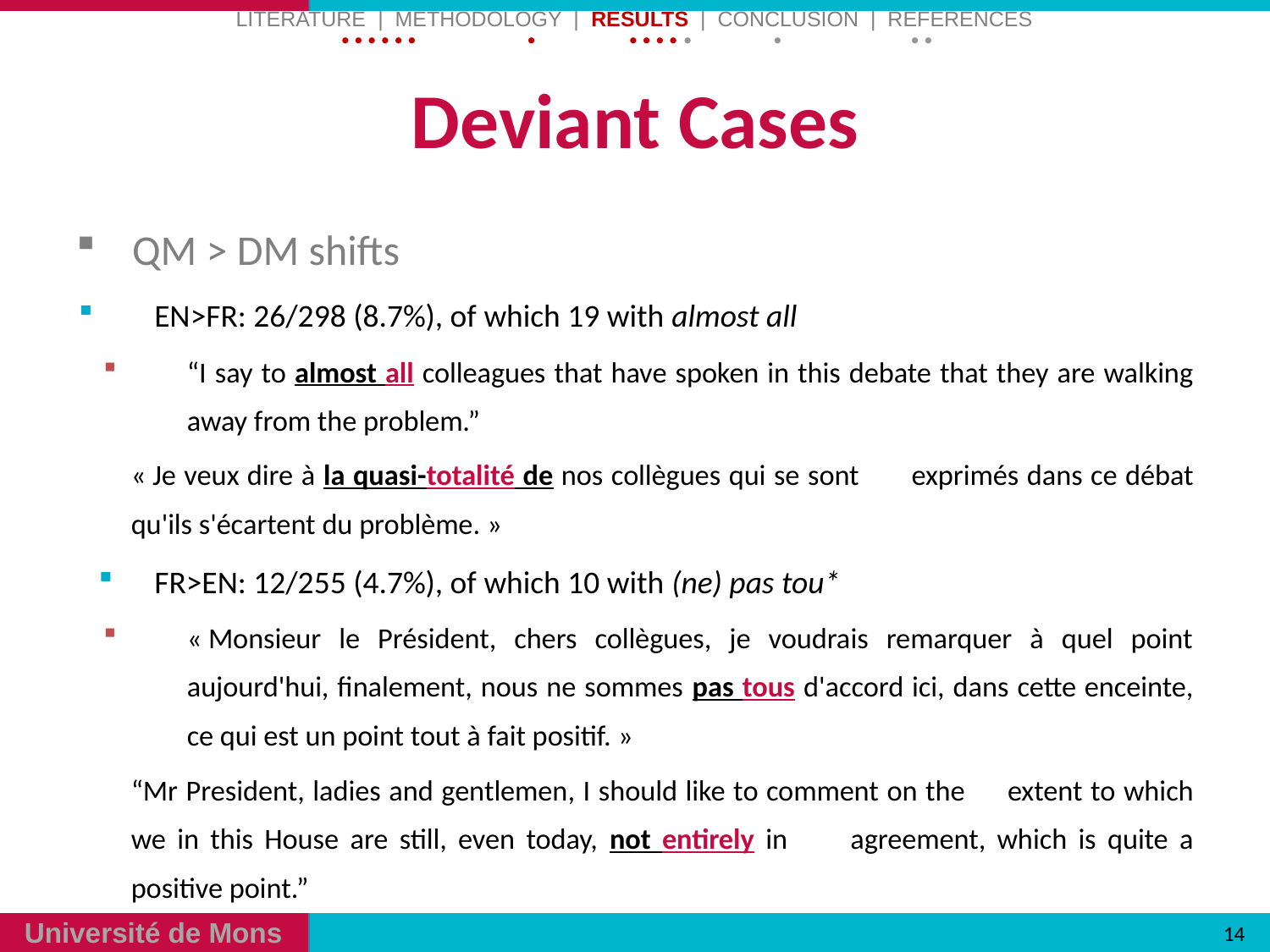

Literature  |  Methodology  |  Results  |  Conclusion  |  References
• • • • • •                   •                • • • • •              •                      • •
# Deviant Cases
QM > DM shifts
EN>FR: 26/298 (8.7%), of which 19 with almost all
“I say to almost all colleagues that have spoken in this debate that they are walking away from the problem.”
	« Je veux dire à la quasi-totalité de nos collègues qui se sont 	exprimés dans ce débat qu'ils s'écartent du problème. »
FR>EN: 12/255 (4.7%), of which 10 with (ne) pas tou*
« Monsieur le Président, chers collègues, je voudrais remarquer à quel point aujourd'hui, finalement, nous ne sommes pas tous d'accord ici, dans cette enceinte, ce qui est un point tout à fait positif. »
	“Mr President, ladies and gentlemen, I should like to comment on the 	extent to which we in this House are still, even today, not entirely in 	agreement, which is quite a positive point.”
14